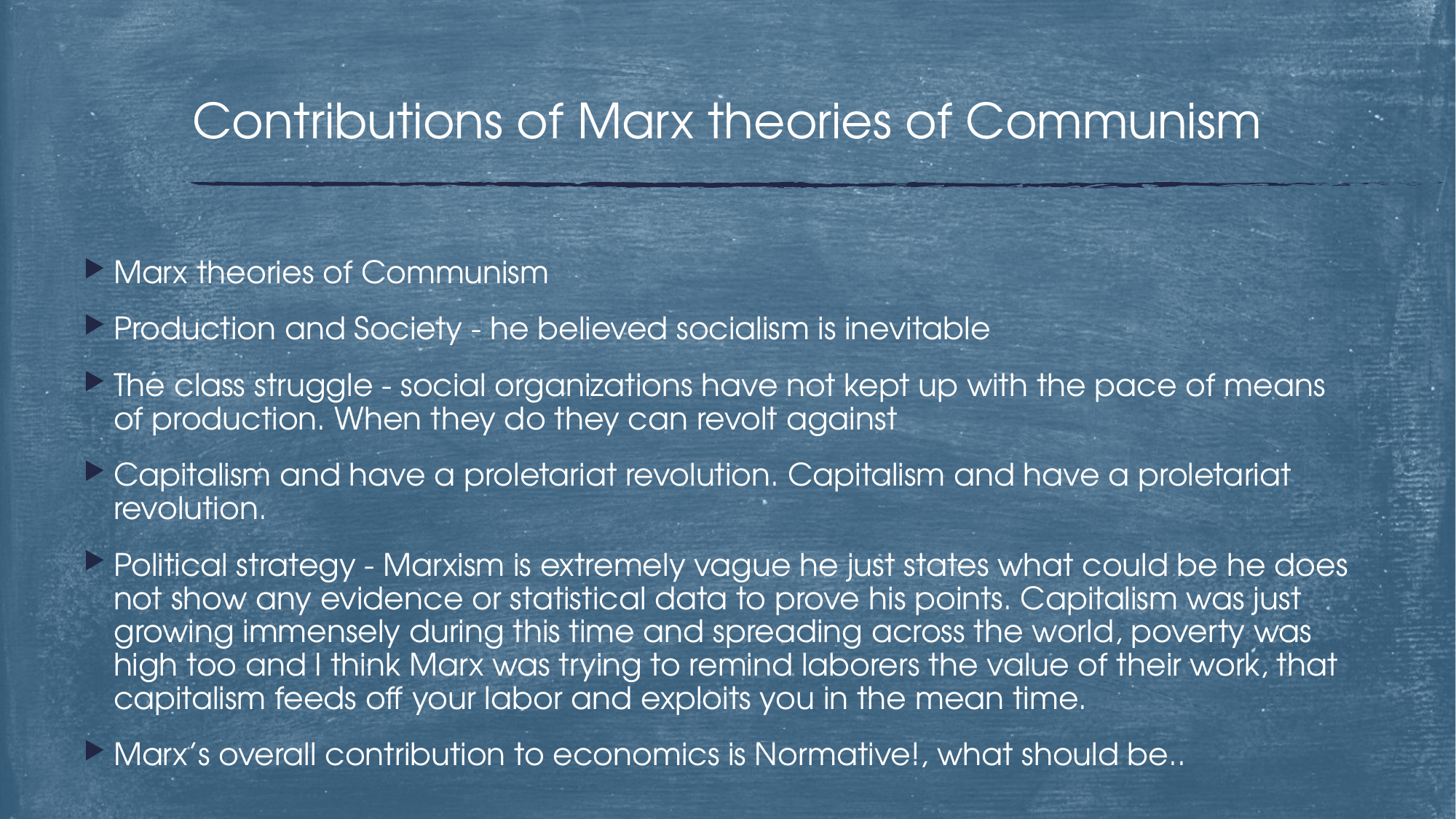

# Contributions of Marx theories of Communism

Marx theories of Communism
Production and Society - he believed socialism is inevitable
The class struggle - social organizations have not kept up with the pace of means of production. When they do they can revolt against
Capitalism and have a proletariat revolution. Capitalism and have a proletariat revolution.
Political strategy - Marxism is extremely vague he just states what could be he does not show any evidence or statistical data to prove his points. Capitalism was just growing immensely during this time and spreading across the world, poverty was high too and I think Marx was trying to remind laborers the value of their work, that capitalism feeds off your labor and exploits you in the mean time.
Marx’s overall contribution to economics is Normative!, what should be..